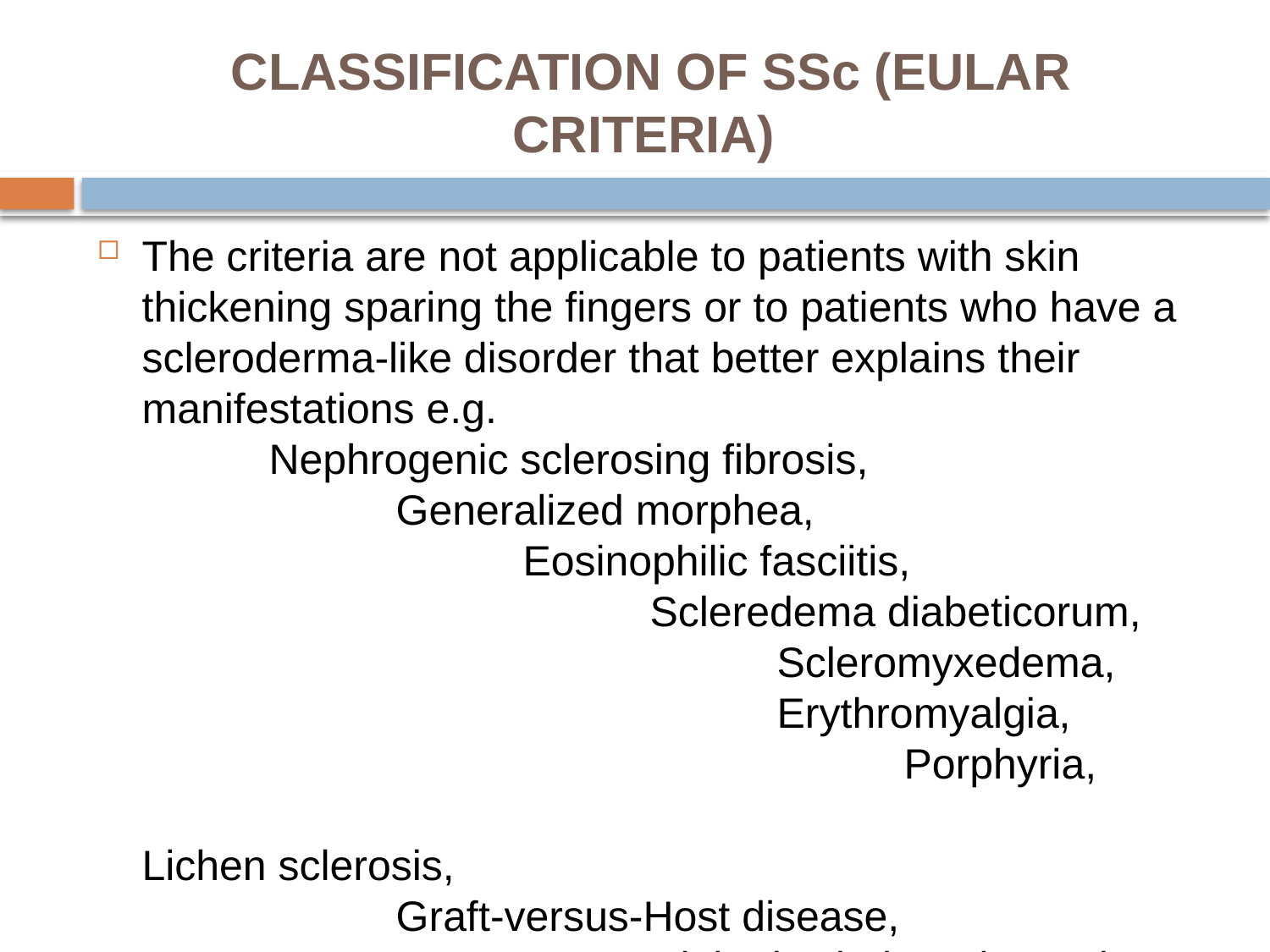

# CLASSIFICATION OF SSc (EULAR CRITERIA)
The criteria are not applicable to patients with skin thickening sparing the fingers or to patients who have a scleroderma-like disorder that better explains their manifestations e.g.                                                         	Nephrogenic sclerosing fibrosis,                                                 	Generalized morphea,                                                            	Eosinophilic fasciitis,                                                                	Scleredema diabeticorum,                                                 	Scleromyxedema,                                                     	Erythromyalgia,                                                                       	Porphyria,                                                                                      	Lichen sclerosis,                                                                              	Graft-versus-Host disease,                                                            	Diabetic cheiroarthropathy